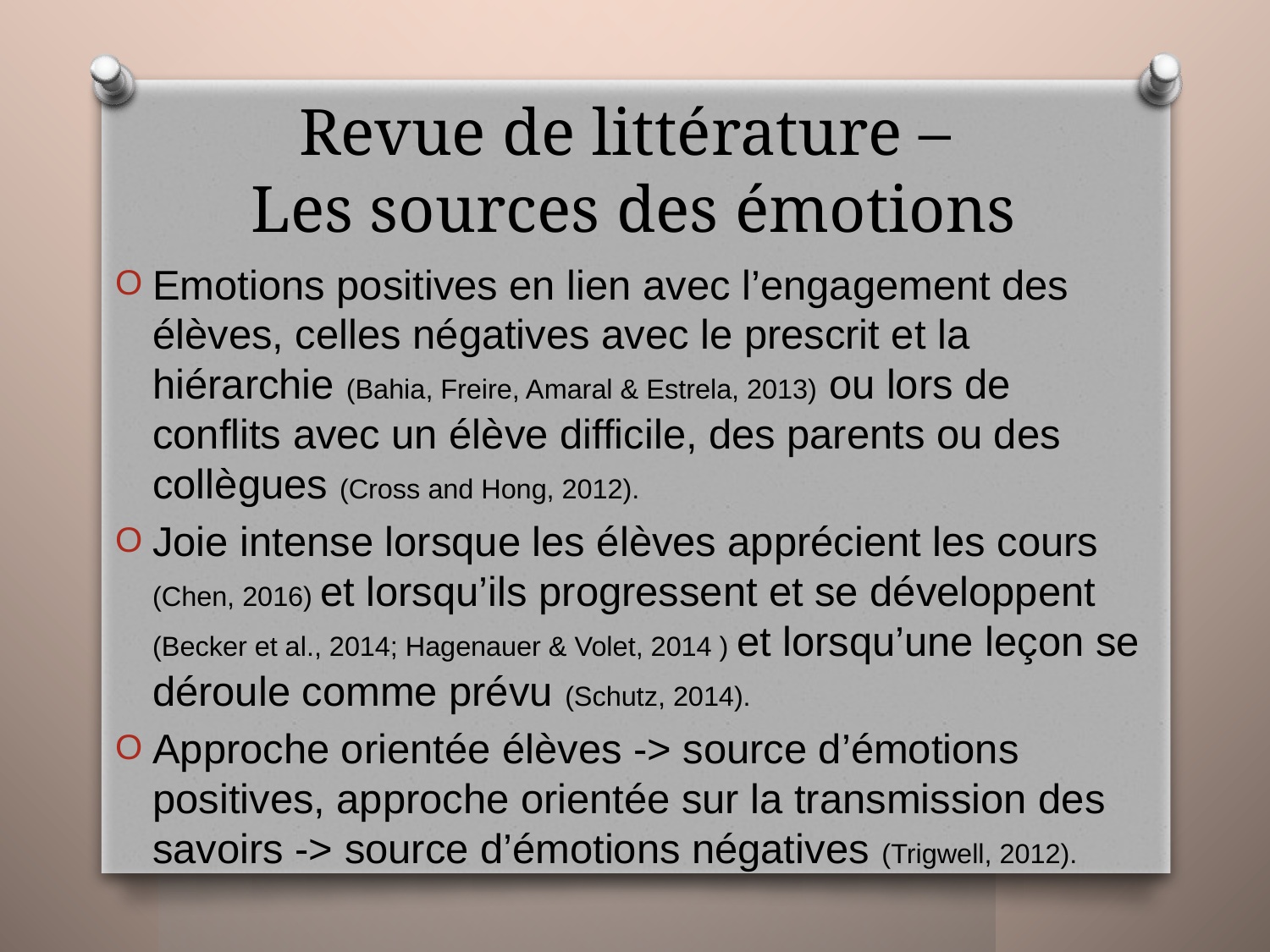

# Revue de littérature – Les sources des émotions
Emotions positives en lien avec l’engagement des élèves, celles négatives avec le prescrit et la hiérarchie (Bahia, Freire, Amaral & Estrela, 2013) ou lors de conflits avec un élève difficile, des parents ou des collègues (Cross and Hong, 2012).
Joie intense lorsque les élèves apprécient les cours (Chen, 2016) et lorsqu’ils progressent et se développent (Becker et al., 2014; Hagenauer & Volet, 2014 ) et lorsqu’une leçon se déroule comme prévu (Schutz, 2014).
Approche orientée élèves -> source d’émotions positives, approche orientée sur la transmission des savoirs -> source d’émotions négatives (Trigwell, 2012).